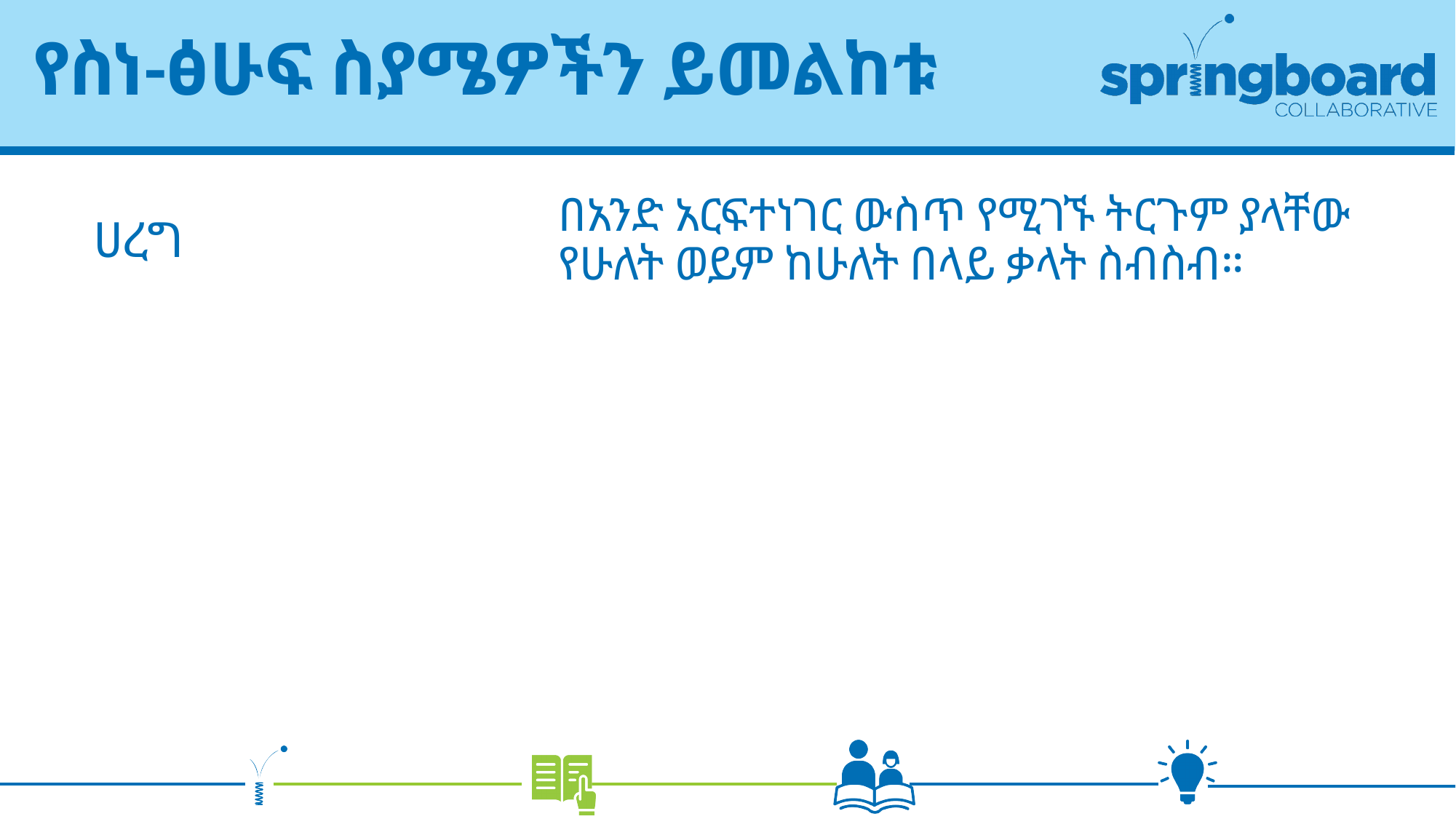

# የስነ-ፅሁፍ ስያሜዎችን ይመልከቱ
በአንድ አርፍተነገር ውስጥ የሚገኙ ትርጉም ያላቸው የሁለት ወይም ከሁለት በላይ ቃላት ስብስብ።
ሀረግ